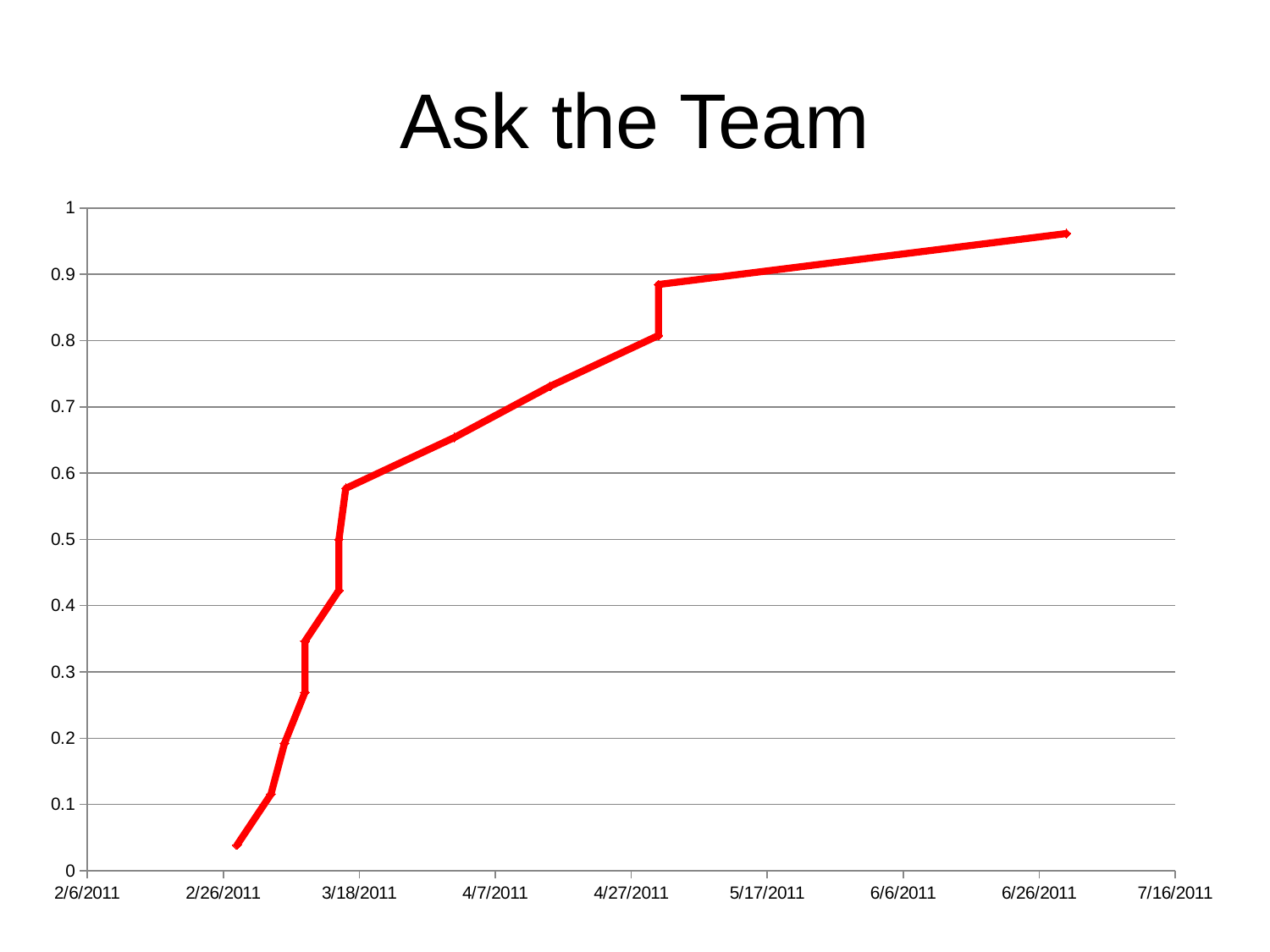

# Ask the Team

### Chart

| Category |  |
|---|---|